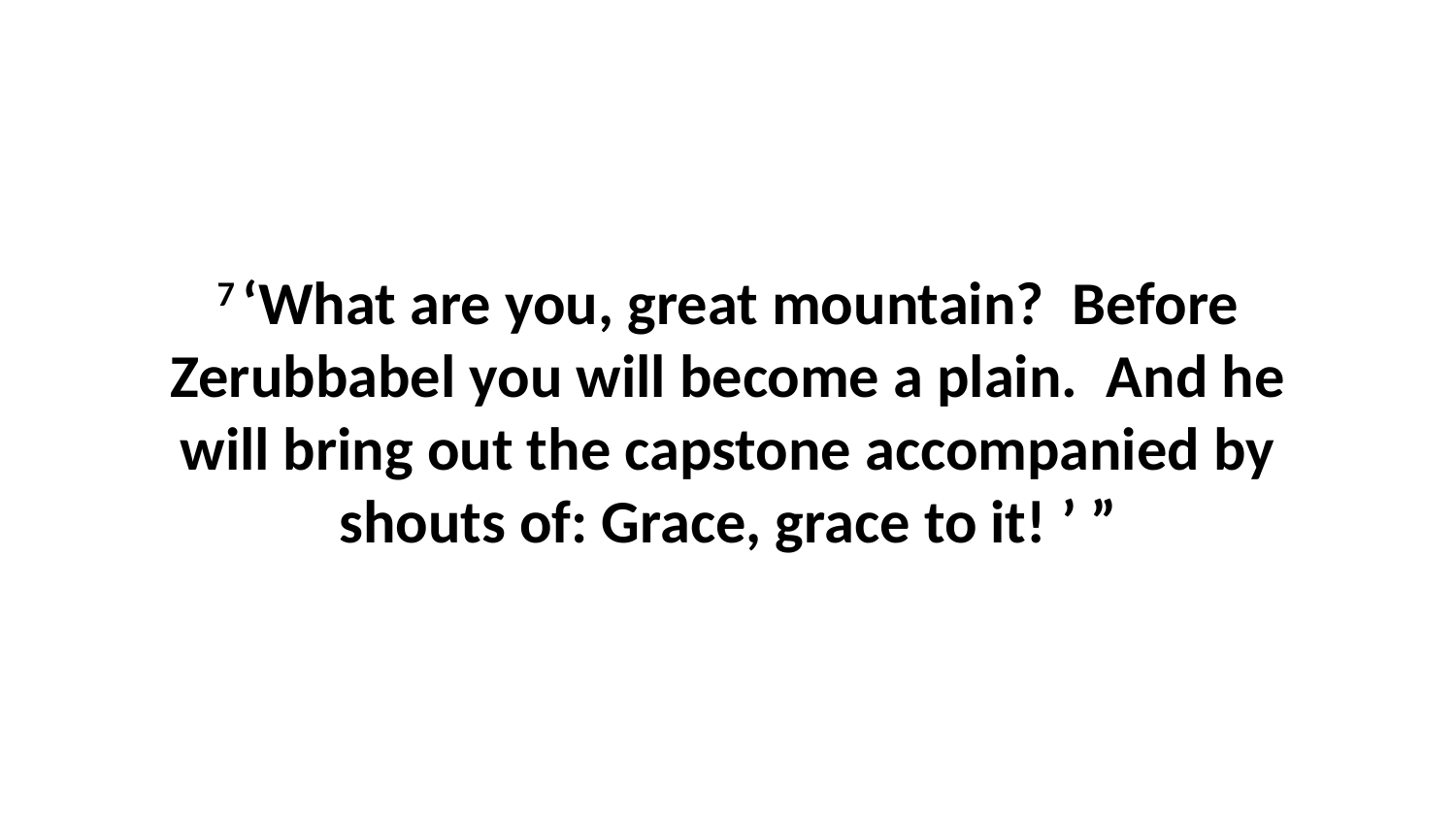

7 ‘What are you, great mountain?  Before Zerubbabel you will become a plain.  And he will bring out the capstone accompanied by shouts of: Grace, grace to it! ’ ”